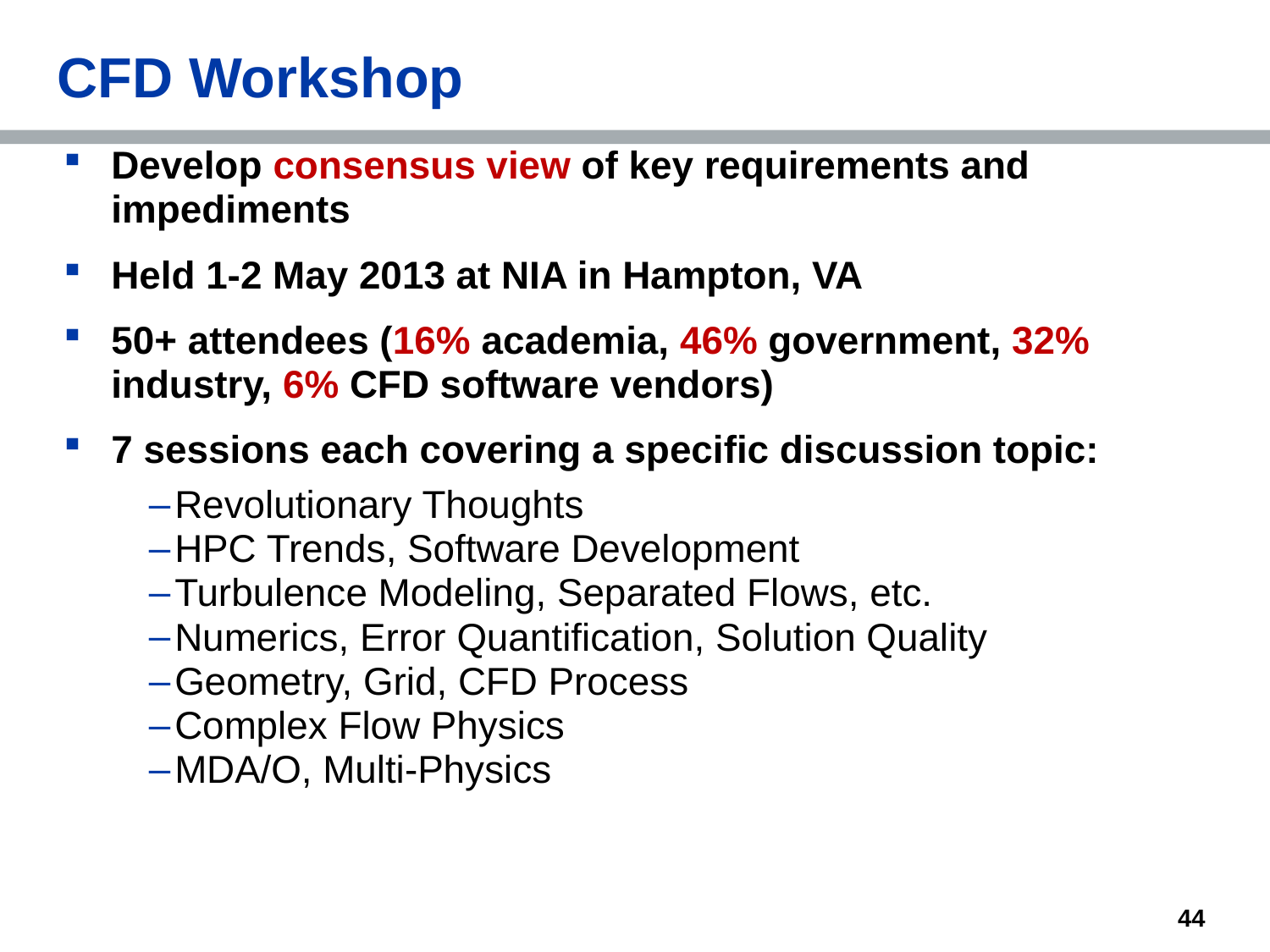

# CFD Workshop
Develop consensus view of key requirements and impediments
Held 1-2 May 2013 at NIA in Hampton, VA
50+ attendees (16% academia, 46% government, 32% industry, 6% CFD software vendors)
7 sessions each covering a specific discussion topic:
Revolutionary Thoughts
HPC Trends, Software Development
Turbulence Modeling, Separated Flows, etc.
Numerics, Error Quantification, Solution Quality
Geometry, Grid, CFD Process
Complex Flow Physics
MDA/O, Multi-Physics

44